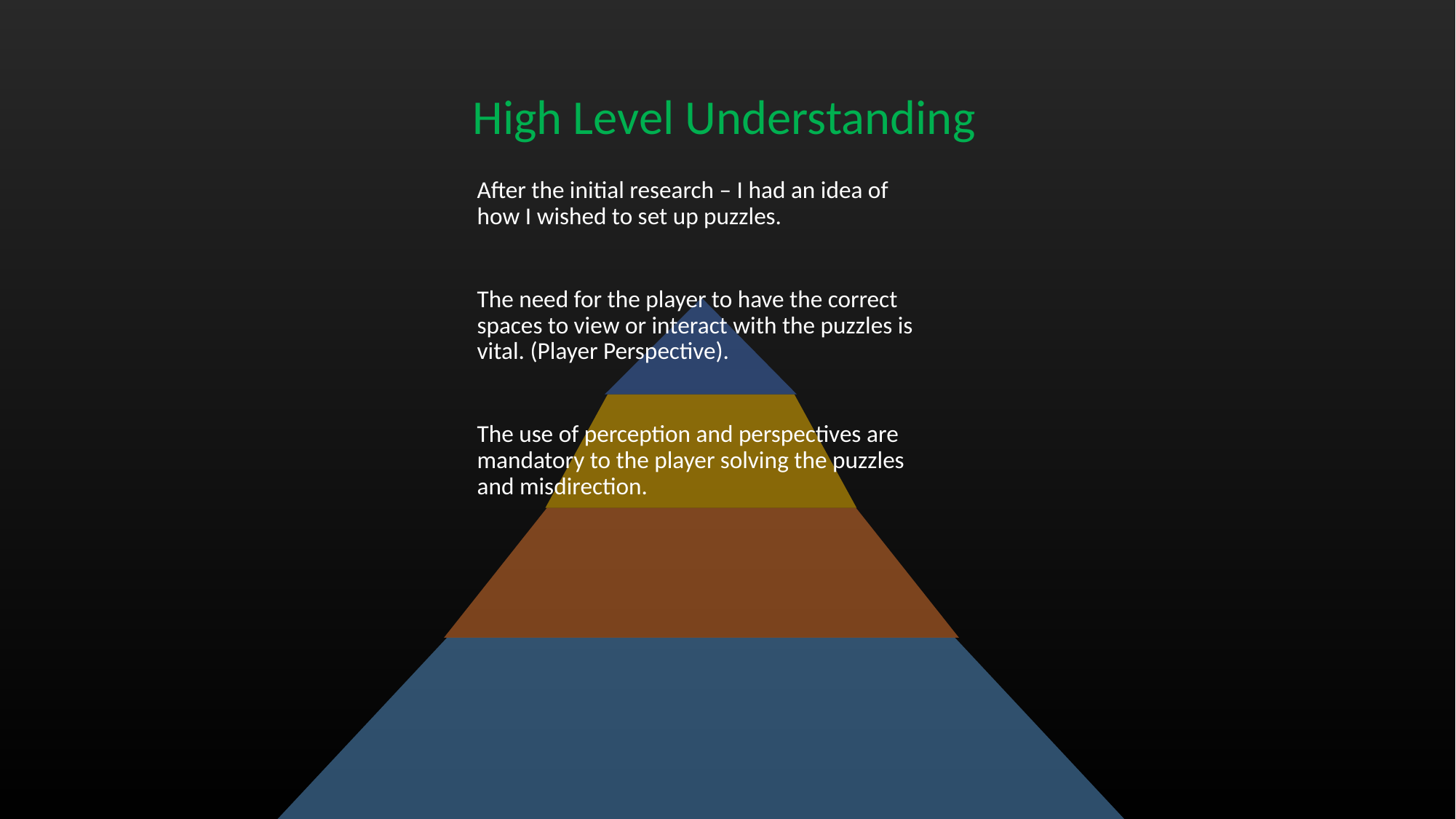

# High Level Understanding
After the initial research – I had an idea of how I wished to set up puzzles.

The need for the player to have the correct spaces to view or interact with the puzzles is vital. (Player Perspective).

The use of perception and perspectives are mandatory to the player solving the puzzles and misdirection.